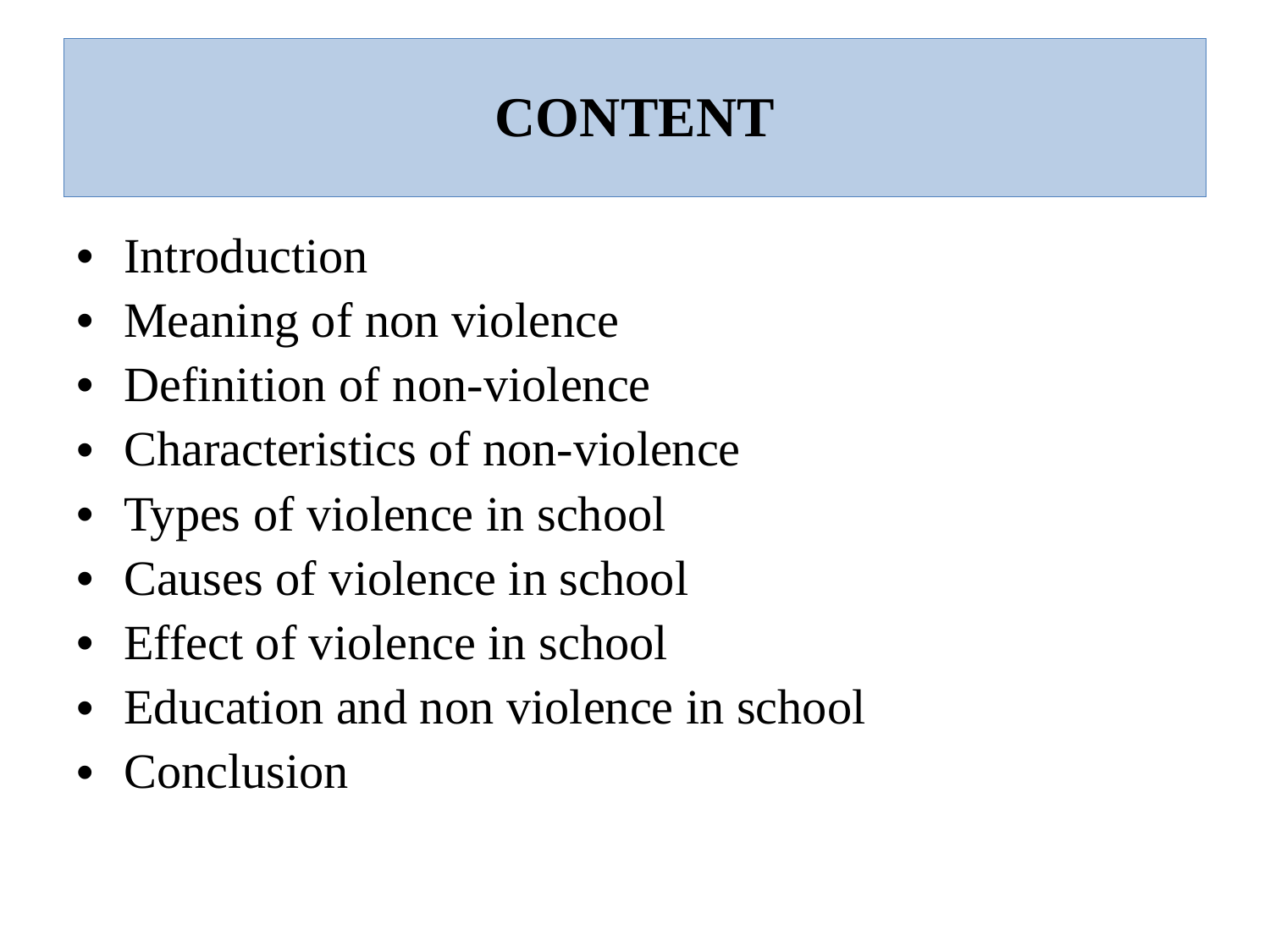

# CONTENT
Introduction
Meaning of non violence
Definition of non-violence
Characteristics of non-violence
Types of violence in school
Causes of violence in school
Effect of violence in school
Education and non violence in school
Conclusion